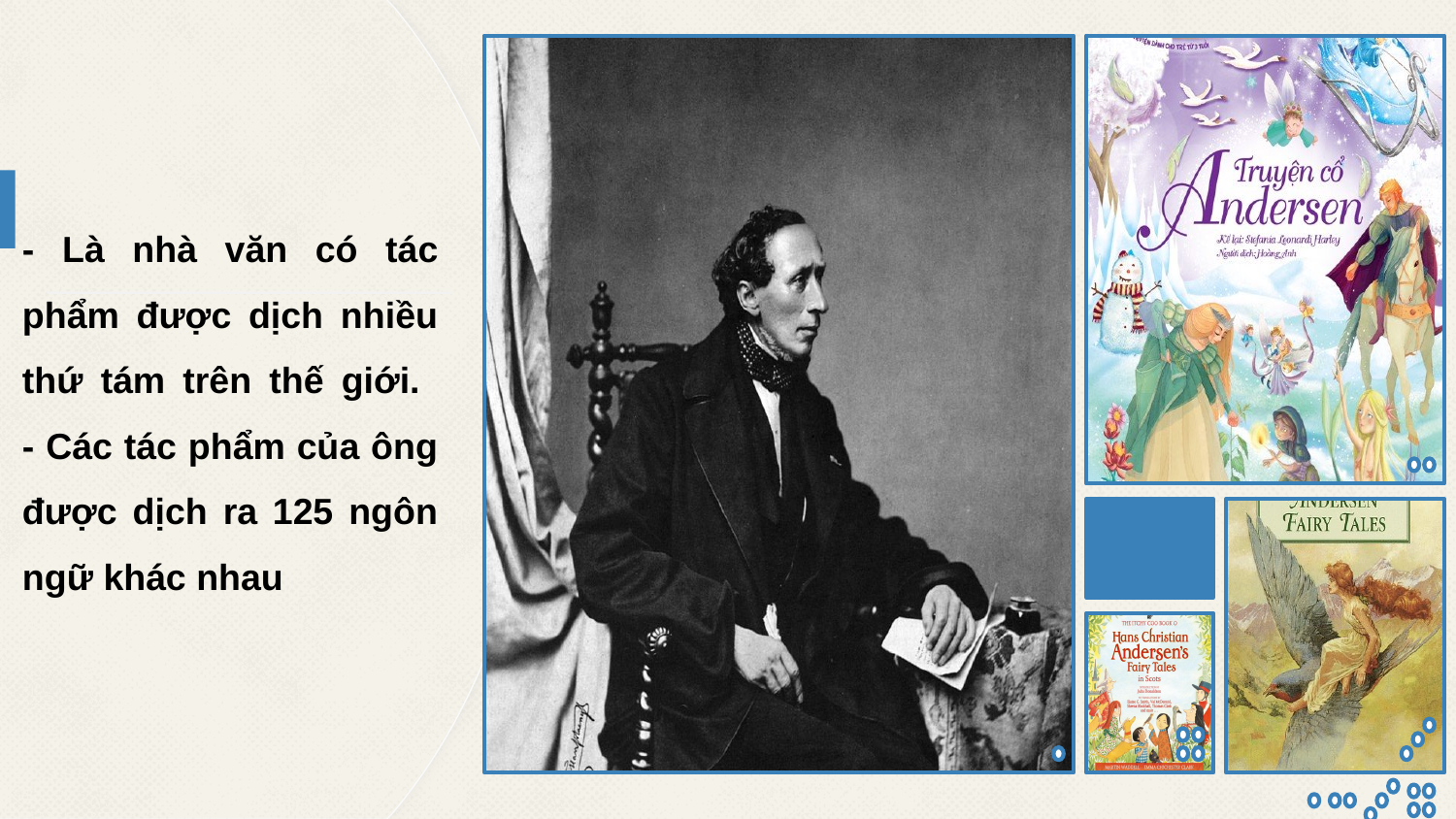

- Là nhà văn có tác phẩm được dịch nhiều thứ tám trên thế giới.
- Các tác phẩm của ông được dịch ra 125 ngôn ngữ khác nhau